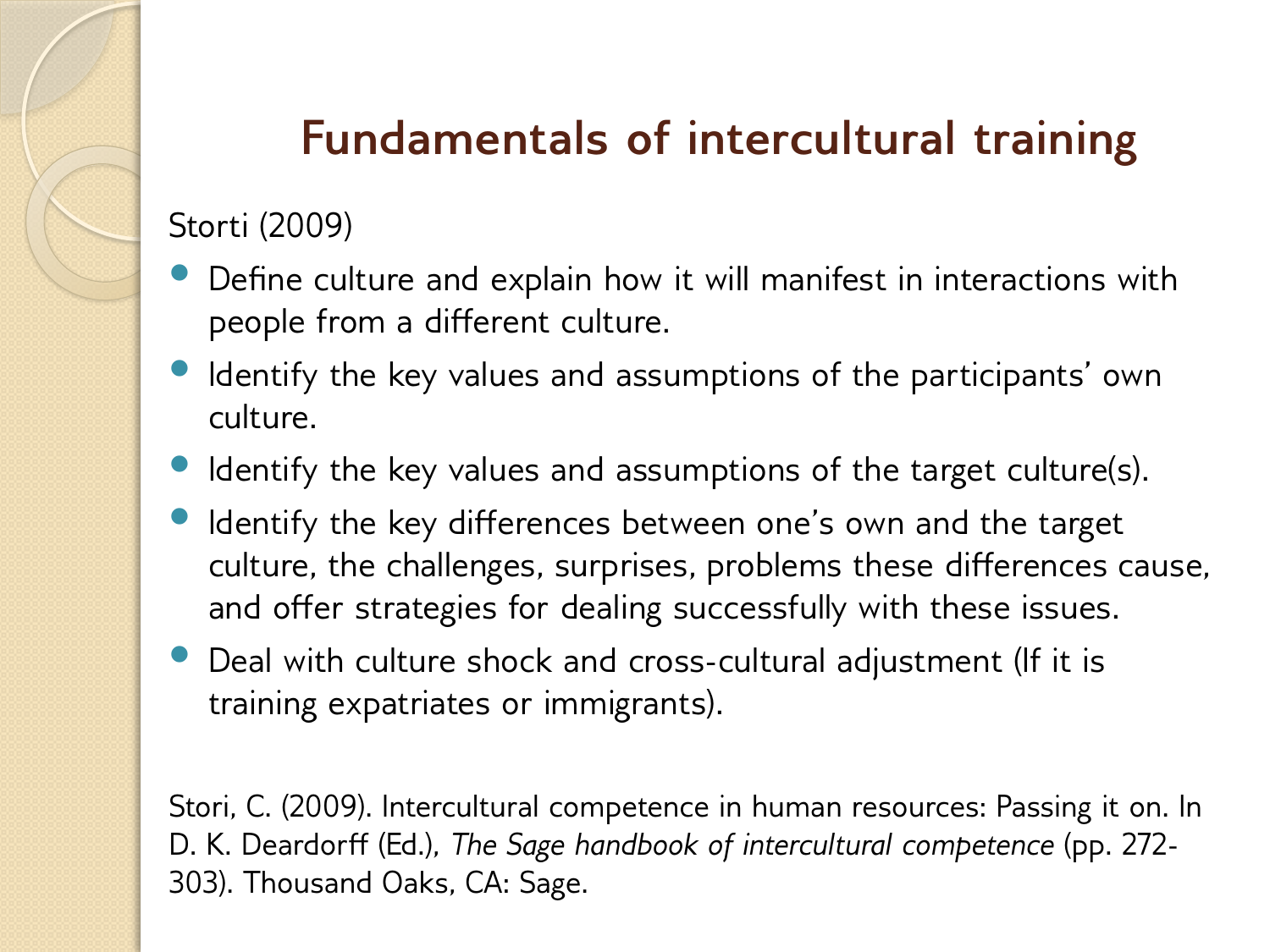

# Fundamentals of intercultural training
Storti (2009)
Define culture and explain how it will manifest in interactions with people from a different culture.
Identify the key values and assumptions of the participants’ own culture.
Identify the key values and assumptions of the target culture(s).
Identify the key differences between one’s own and the target culture, the challenges, surprises, problems these differences cause, and offer strategies for dealing successfully with these issues.
Deal with culture shock and cross-cultural adjustment (If it is training expatriates or immigrants).

Stori, C. (2009). Intercultural competence in human resources: Passing it on. In D. K. Deardorff (Ed.), The Sage handbook of intercultural competence (pp. 272-303). Thousand Oaks, CA: Sage.